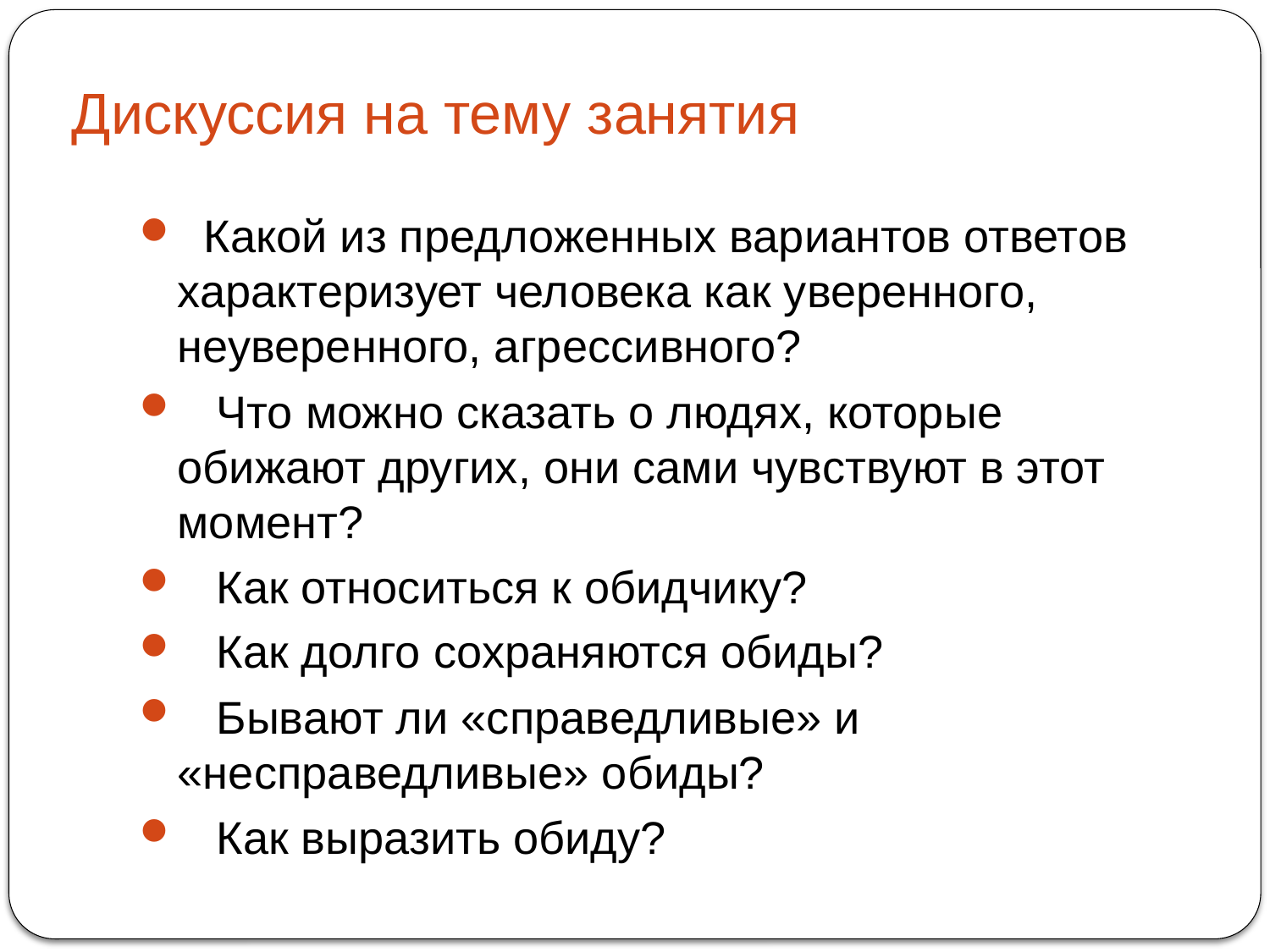

# Дискуссия на тему занятия
  Какой из предложенных вариантов ответов характеризует человека как уверенного, неуверенного, агрессивного?
   Что можно сказать о людях, которые обижают других, они сами чувствуют в этот момент?
   Как относиться к обидчику?
   Как долго сохраняются обиды?
   Бывают ли «справедливые» и «несправедливые» обиды?
   Как выразить обиду?